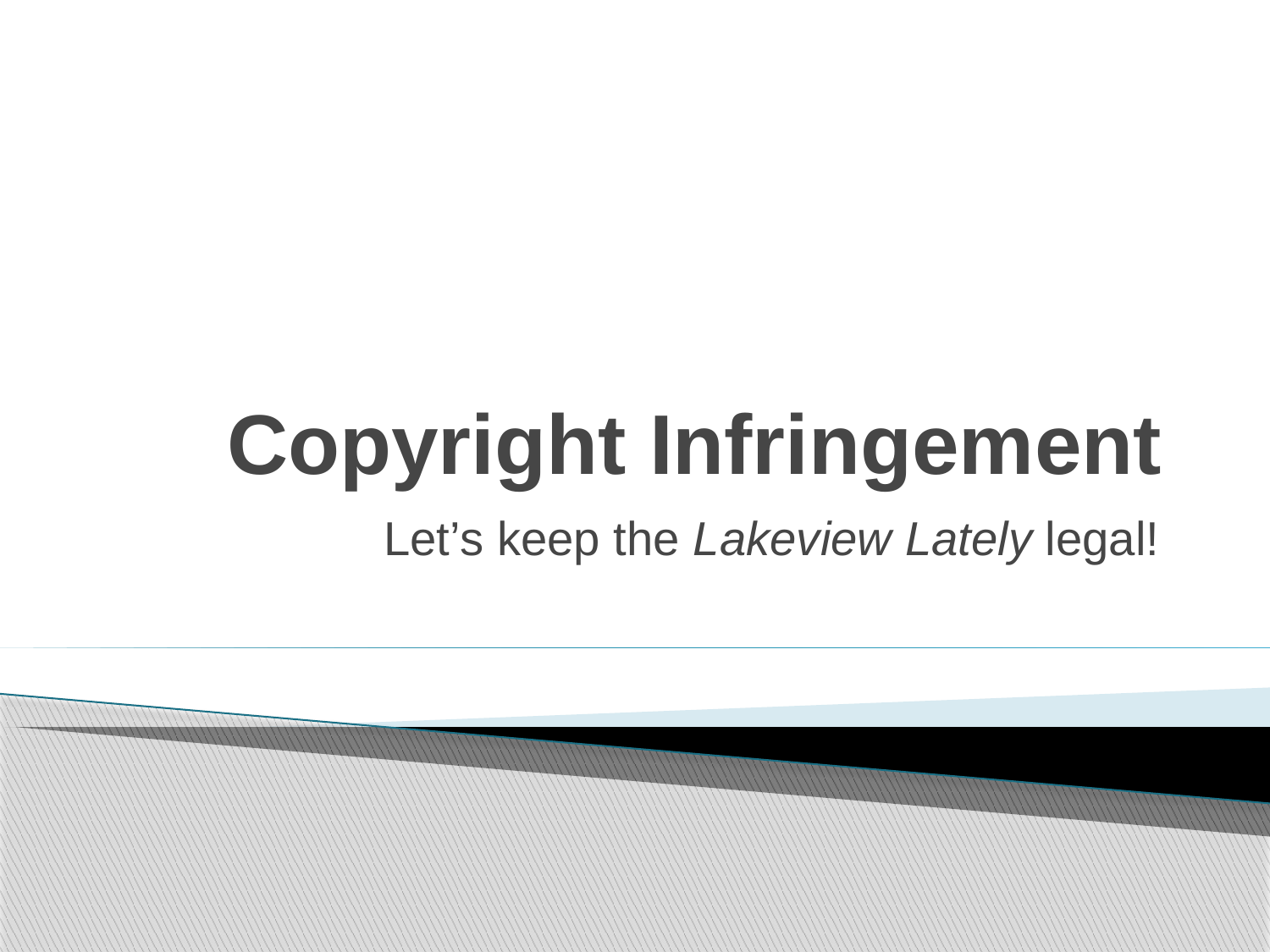

# Copyright Infringement
Let’s keep the Lakeview Lately legal!